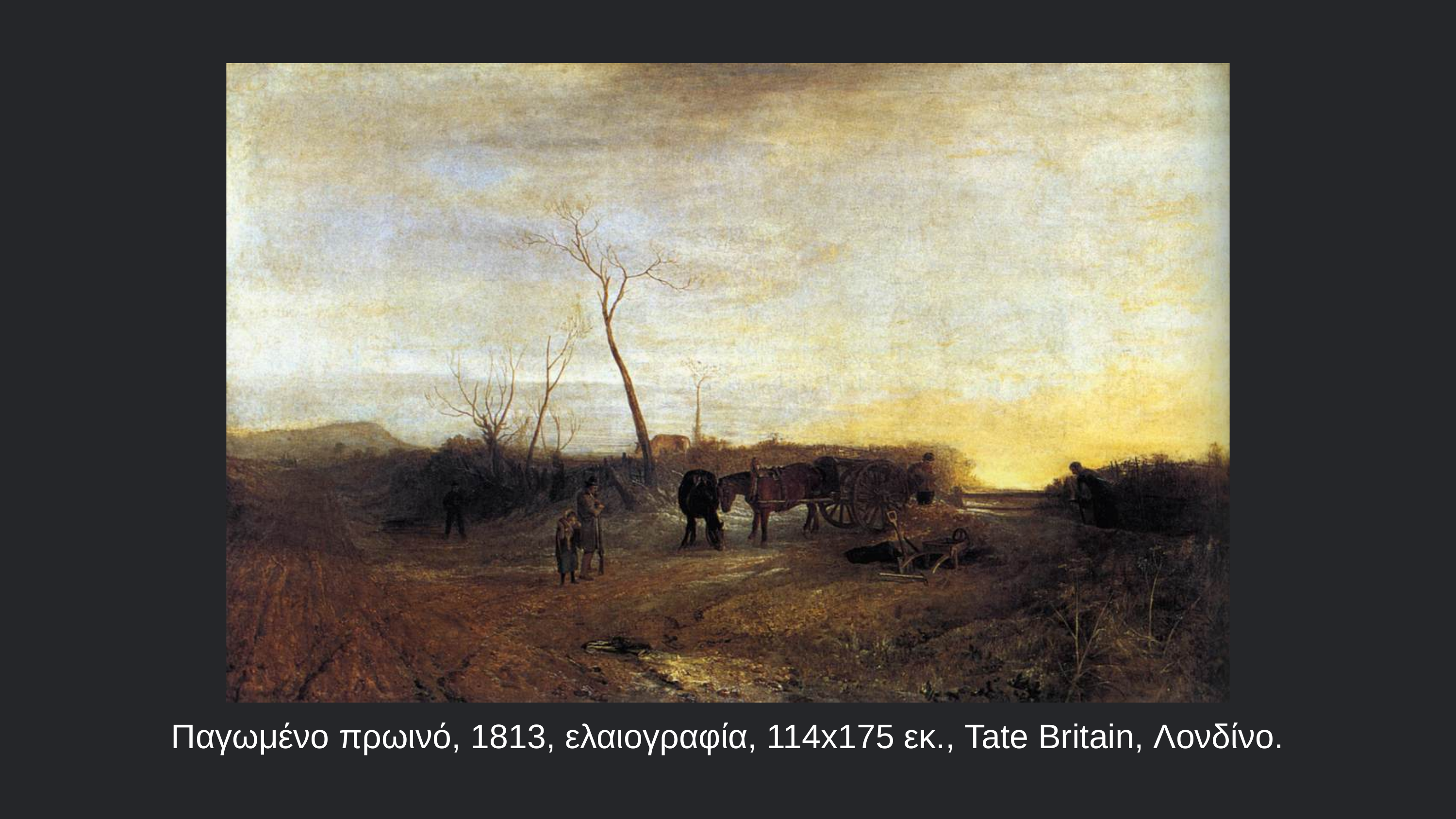

Παγωμένο πρωινό, 1813, ελαιογραφία, 114x175 εκ., Tate Britain, Λονδίνο.